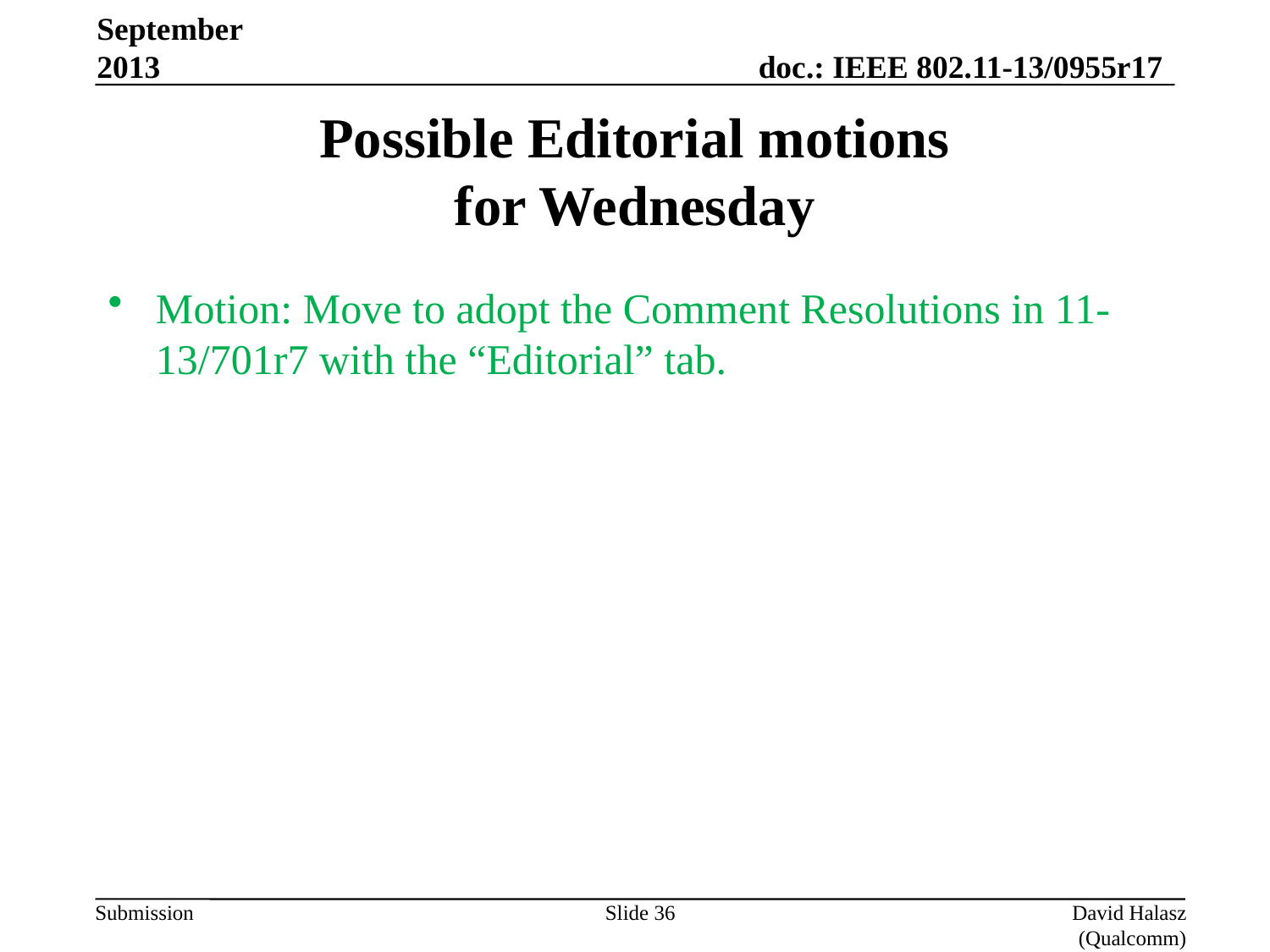

September 2013
# Possible Editorial motions for Wednesday
Motion: Move to adopt the Comment Resolutions in 11-13/701r7 with the “Editorial” tab.

Slide 36
David Halasz (Qualcomm)